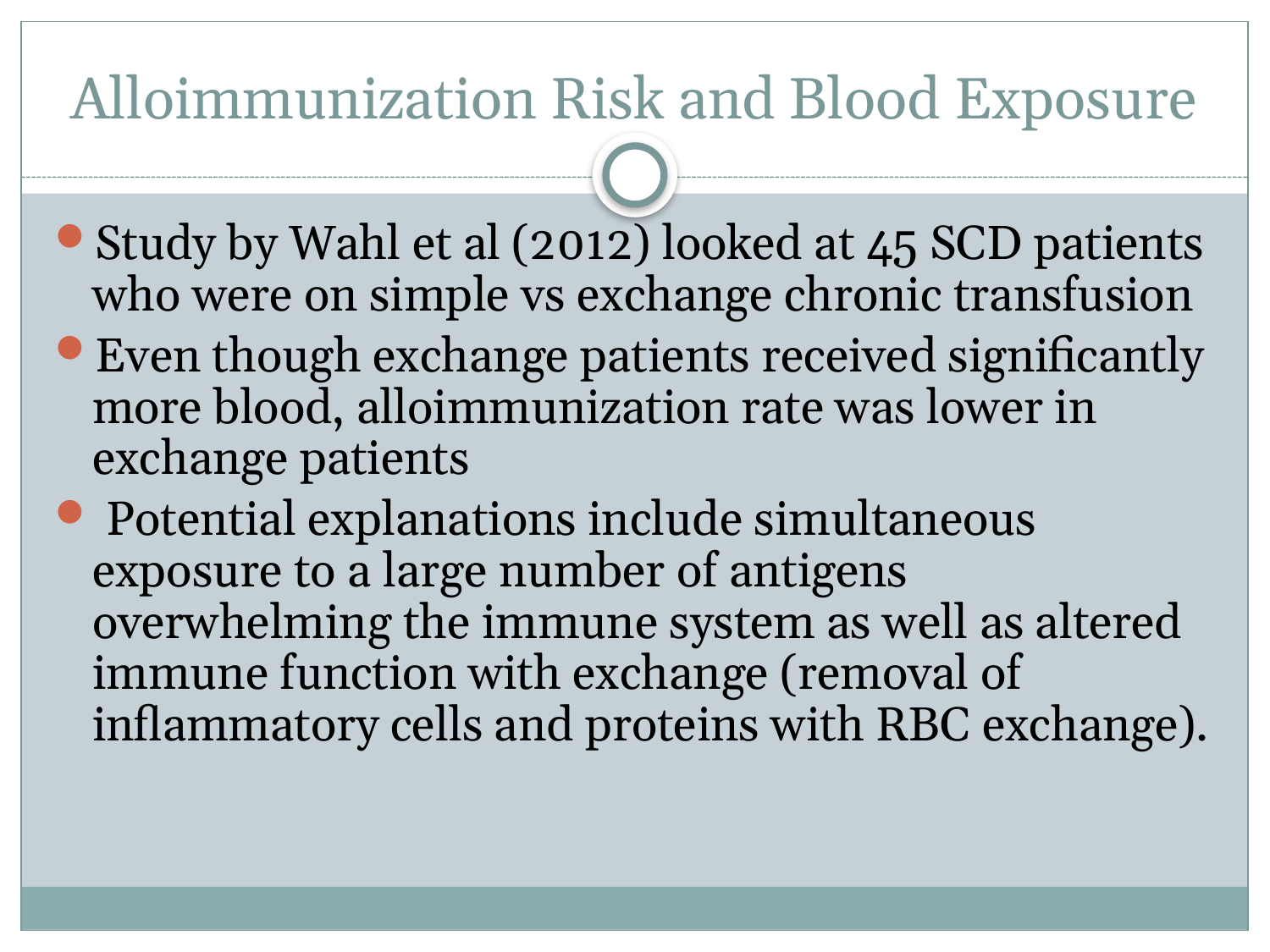

# Alloimmunization Risk and Blood Exposure
Study by Wahl et al (2012) looked at 45 SCD patients who were on simple vs exchange chronic transfusion
Even though exchange patients received significantly more blood, alloimmunization rate was lower in exchange patients
 Potential explanations include simultaneous exposure to a large number of antigens overwhelming the immune system as well as altered immune function with exchange (removal of inflammatory cells and proteins with RBC exchange).